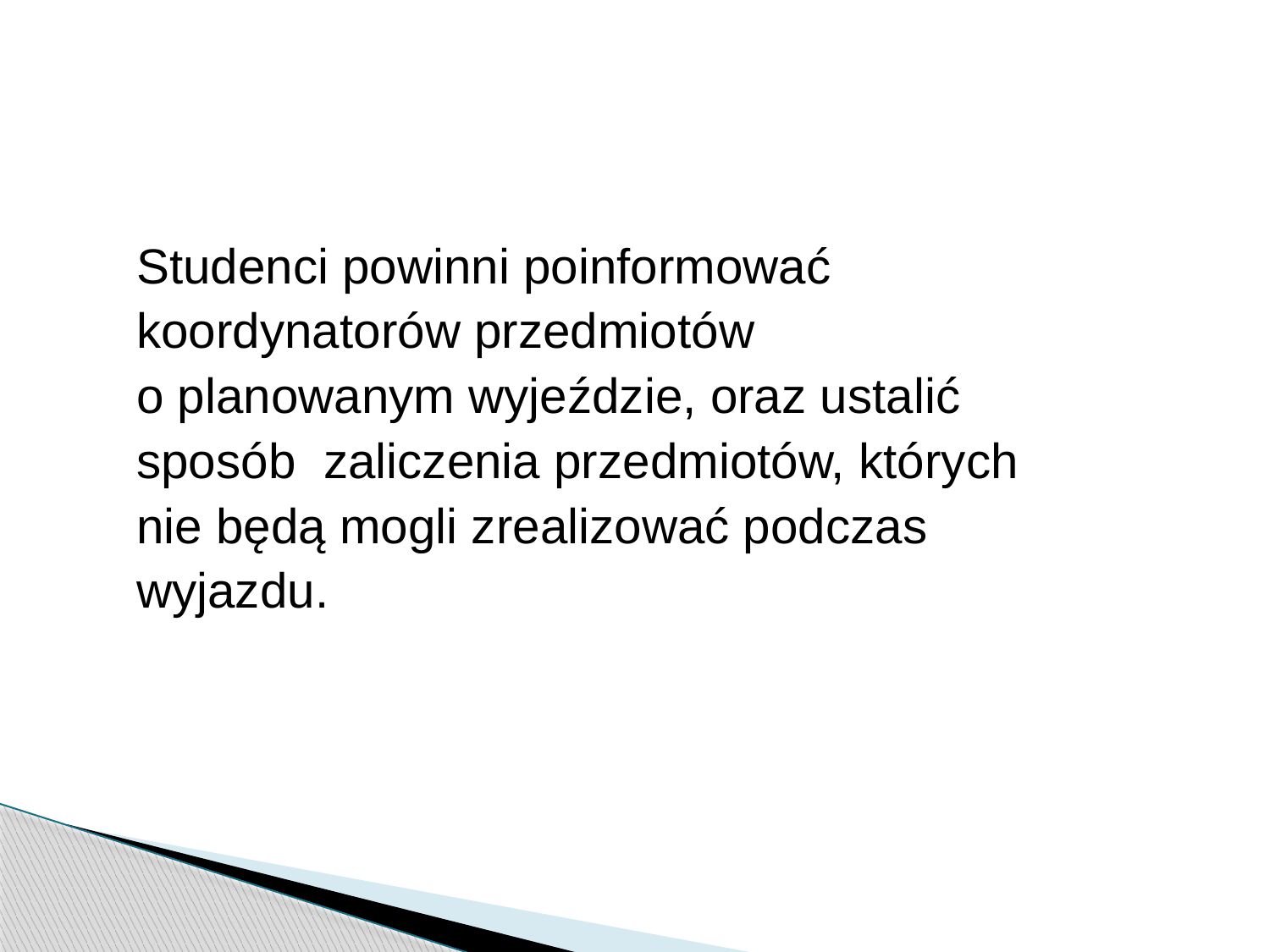

Studenci powinni poinformować
koordynatorów przedmiotów
o planowanym wyjeździe, oraz ustalić
sposób  zaliczenia przedmiotów, których
nie będą mogli zrealizować podczas
wyjazdu.